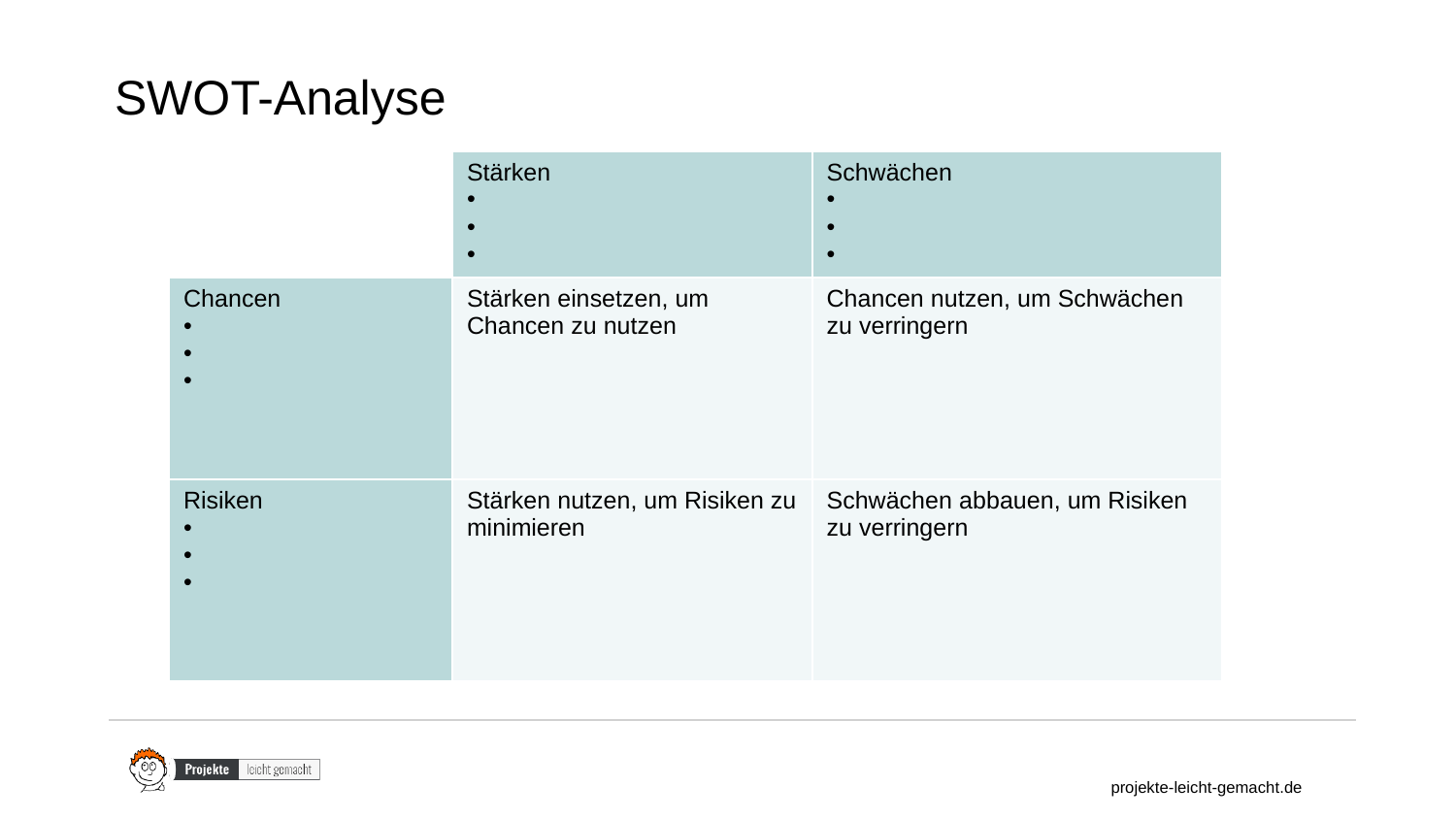

SWOT-Analyse
|  | Stärken | Schwächen |
| --- | --- | --- |
| Chancen | Stärken einsetzen, um Chancen zu nutzen | Chancen nutzen, um Schwächen zu verringern |
| Risiken | Stärken nutzen, um Risiken zu minimieren | Schwächen abbauen, um Risiken zu verringern |